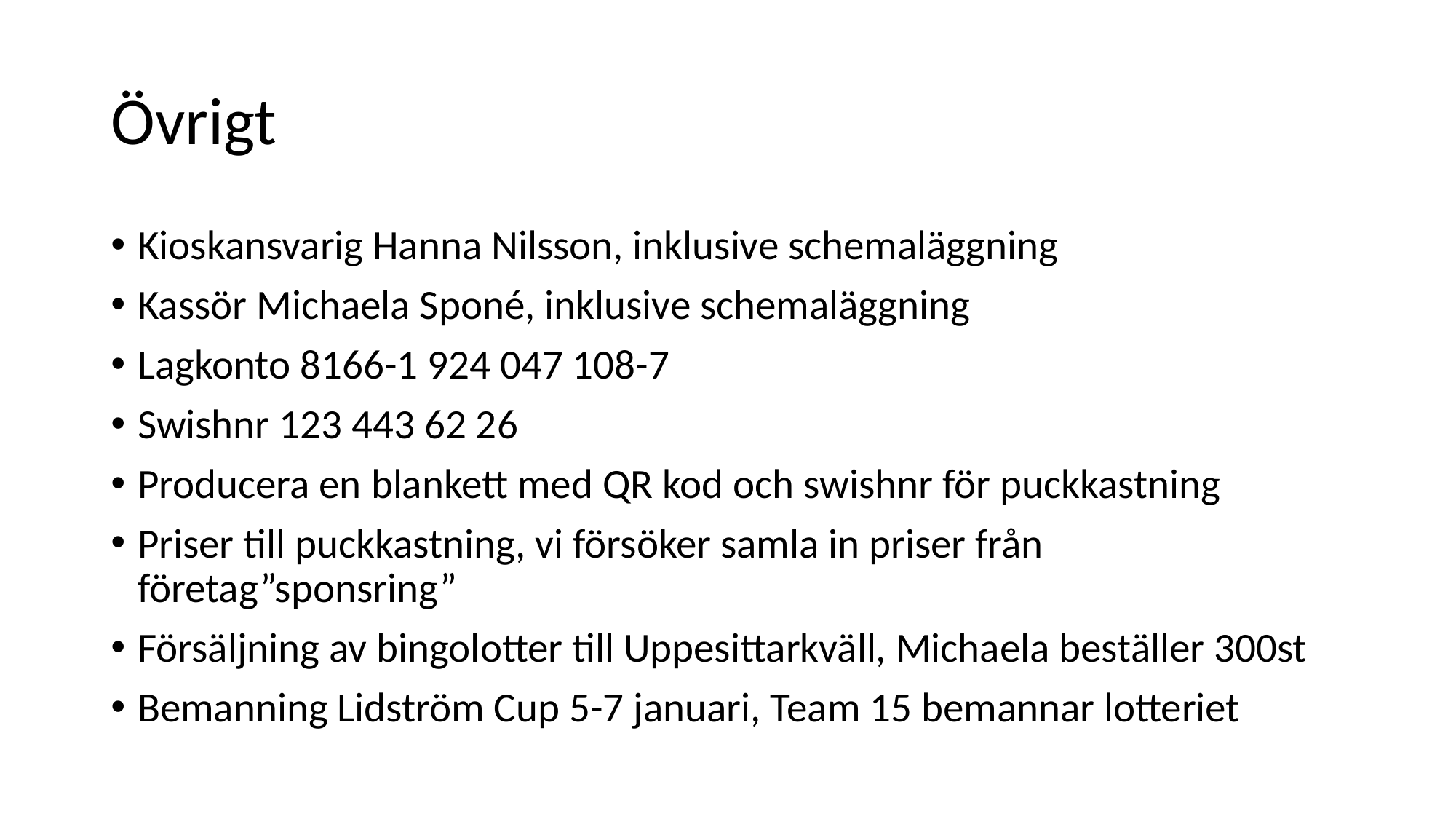

# Övrigt
Kioskansvarig Hanna Nilsson, inklusive schemaläggning
Kassör Michaela Sponé, inklusive schemaläggning
Lagkonto 8166-1 924 047 108-7
Swishnr 123 443 62 26
Producera en blankett med QR kod och swishnr för puckkastning
Priser till puckkastning, vi försöker samla in priser från företag”sponsring”
Försäljning av bingolotter till Uppesittarkväll, Michaela beställer 300st
Bemanning Lidström Cup 5-7 januari, Team 15 bemannar lotteriet